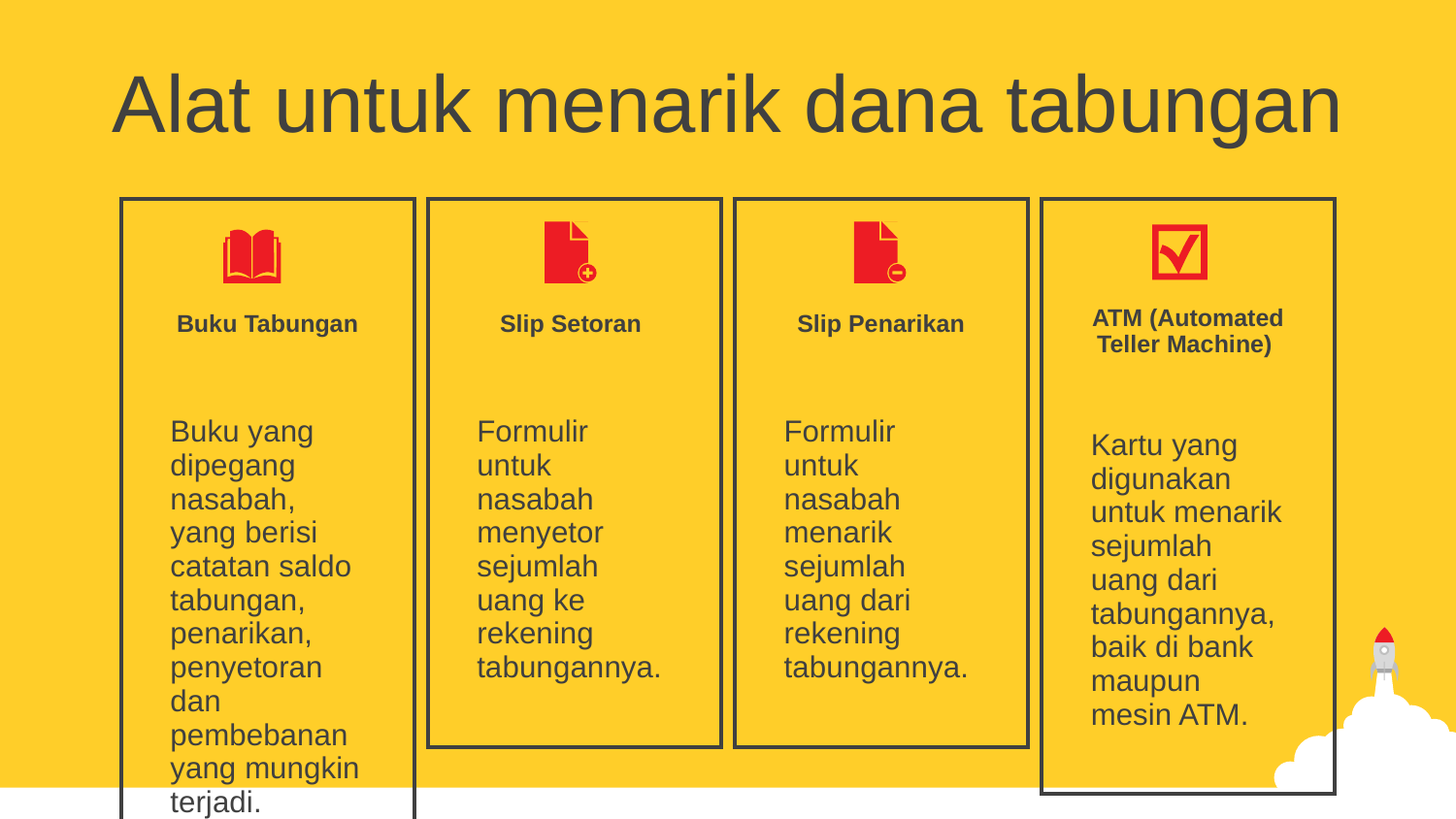

Alat untuk menarik dana tabungan
|  |  |  |
| --- | --- | --- |
|  | Buku Tabungan |  |
|  |  |  |
|  | Buku yang dipegang nasabah, yang berisi catatan saldo tabungan, penarikan, penyetoran dan pembebanan yang mungkin terjadi. |  |
|  |  |  |
|  |  |  |
| --- | --- | --- |
|  | Slip Setoran |  |
|  |  |  |
|  | Formulir untuk nasabah menyetor sejumlah uang ke rekening tabungannya. |  |
|  |  |  |
|  |  |  |
| --- | --- | --- |
|  | Slip Penarikan |  |
|  |  |  |
|  | Formulir untuk nasabah menarik sejumlah uang dari rekening tabungannya. |  |
|  |  |  |
|  |  |  |
| --- | --- | --- |
|  | ATM (Automated Teller Machine) |  |
|  |  |  |
|  | Kartu yang digunakan untuk menarik sejumlah uang dari tabungannya, baik di bank maupun mesin ATM. |  |
|  |  |  |